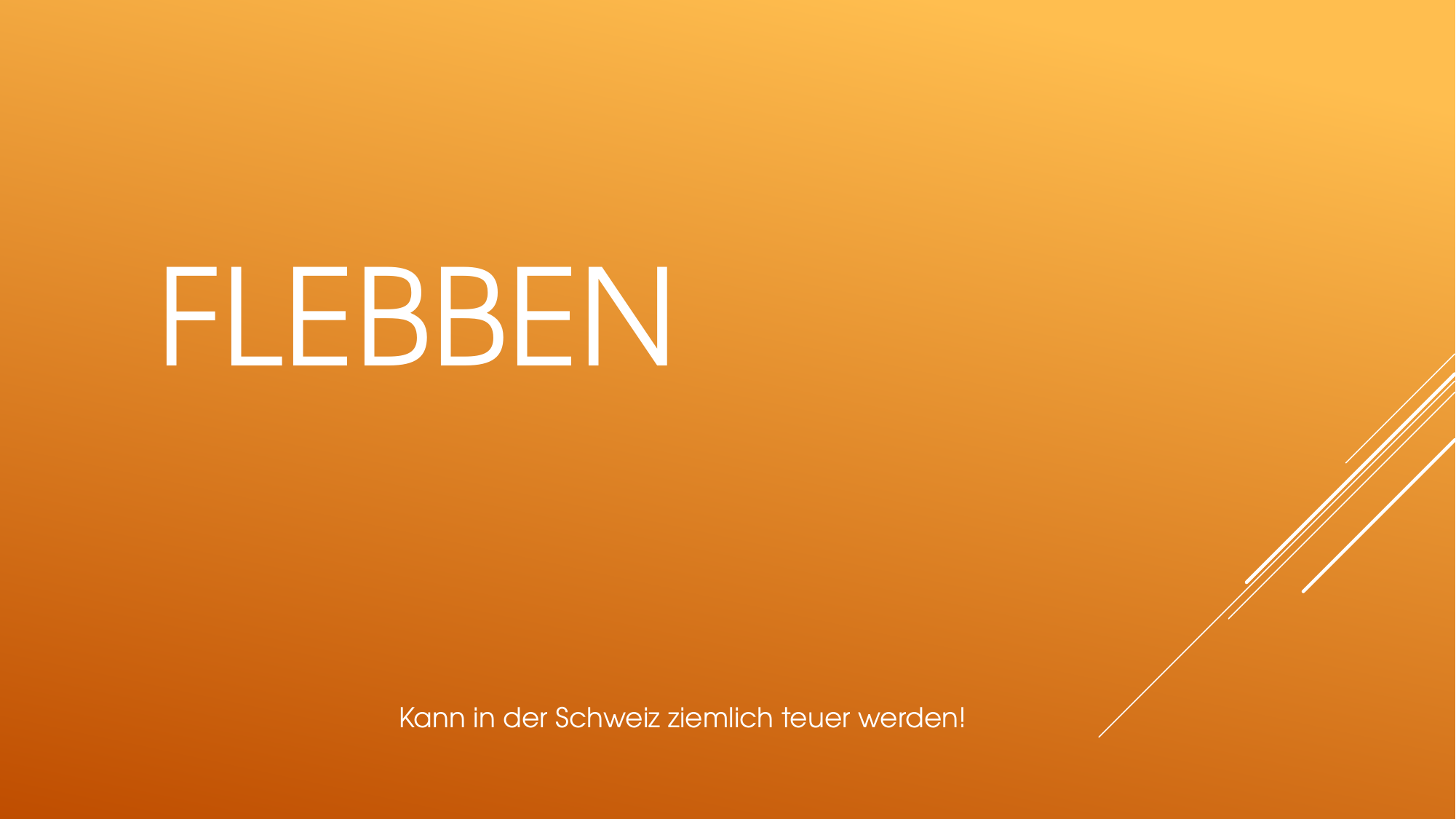

# Flebben
Kann in der Schweiz ziemlich teuer werden!